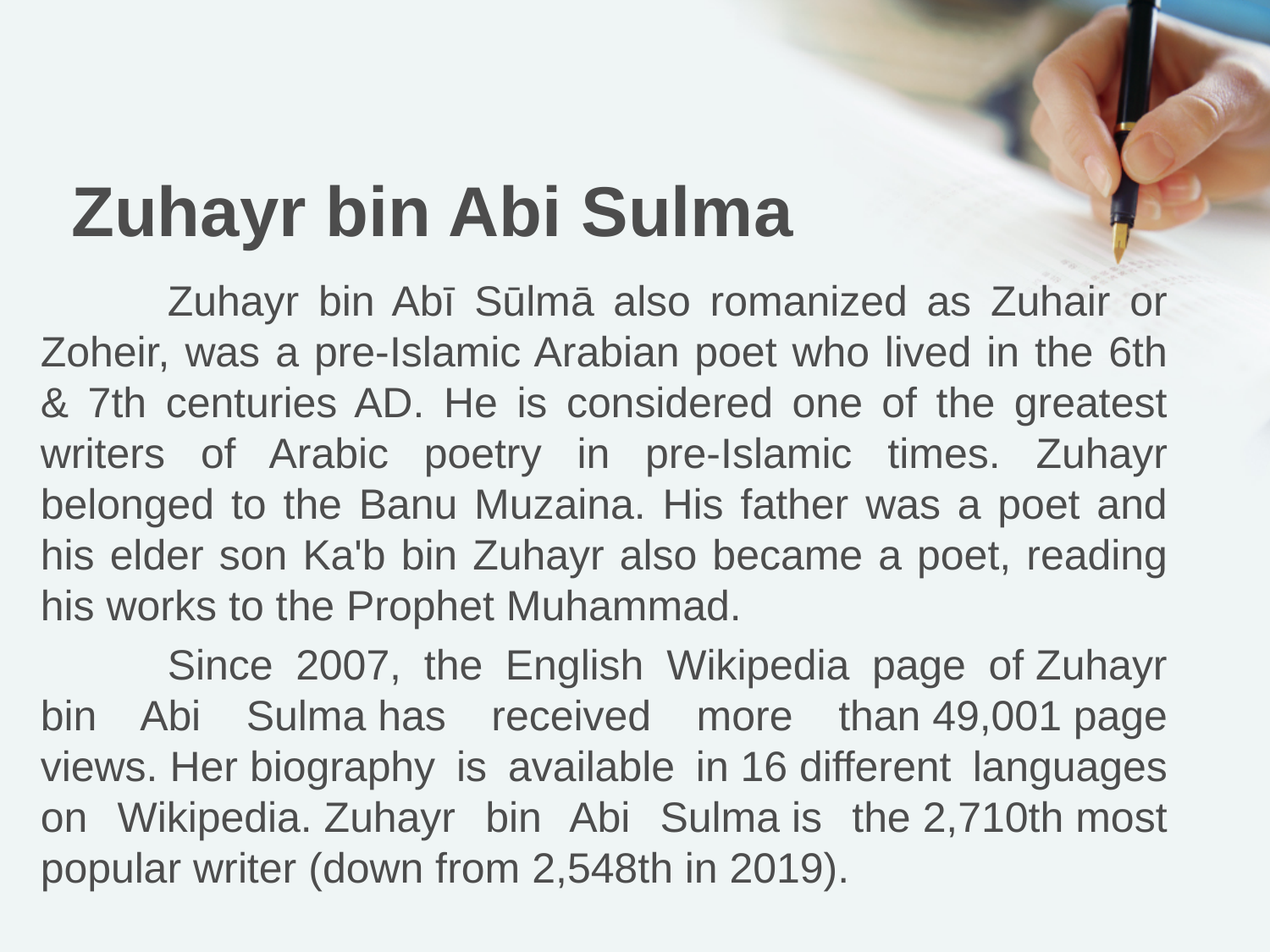

# Zuhayr bin Abi Sulma
		Zuhayr bin Abī Sūlmā also romanized as Zuhair or Zoheir, was a pre-Islamic Arabian poet who lived in the 6th & 7th centuries AD. He is considered one of the greatest writers of Arabic poetry in pre-Islamic times. Zuhayr belonged to the Banu Muzaina. His father was a poet and his elder son Ka'b bin Zuhayr also became a poet, reading his works to the Prophet Muhammad.
		Since 2007, the English Wikipedia page of Zuhayr bin Abi Sulma has received more than 49,001 page views. Her biography is available in 16 different languages on Wikipedia. Zuhayr bin Abi Sulma is the 2,710th most popular writer (down from 2,548th in 2019).